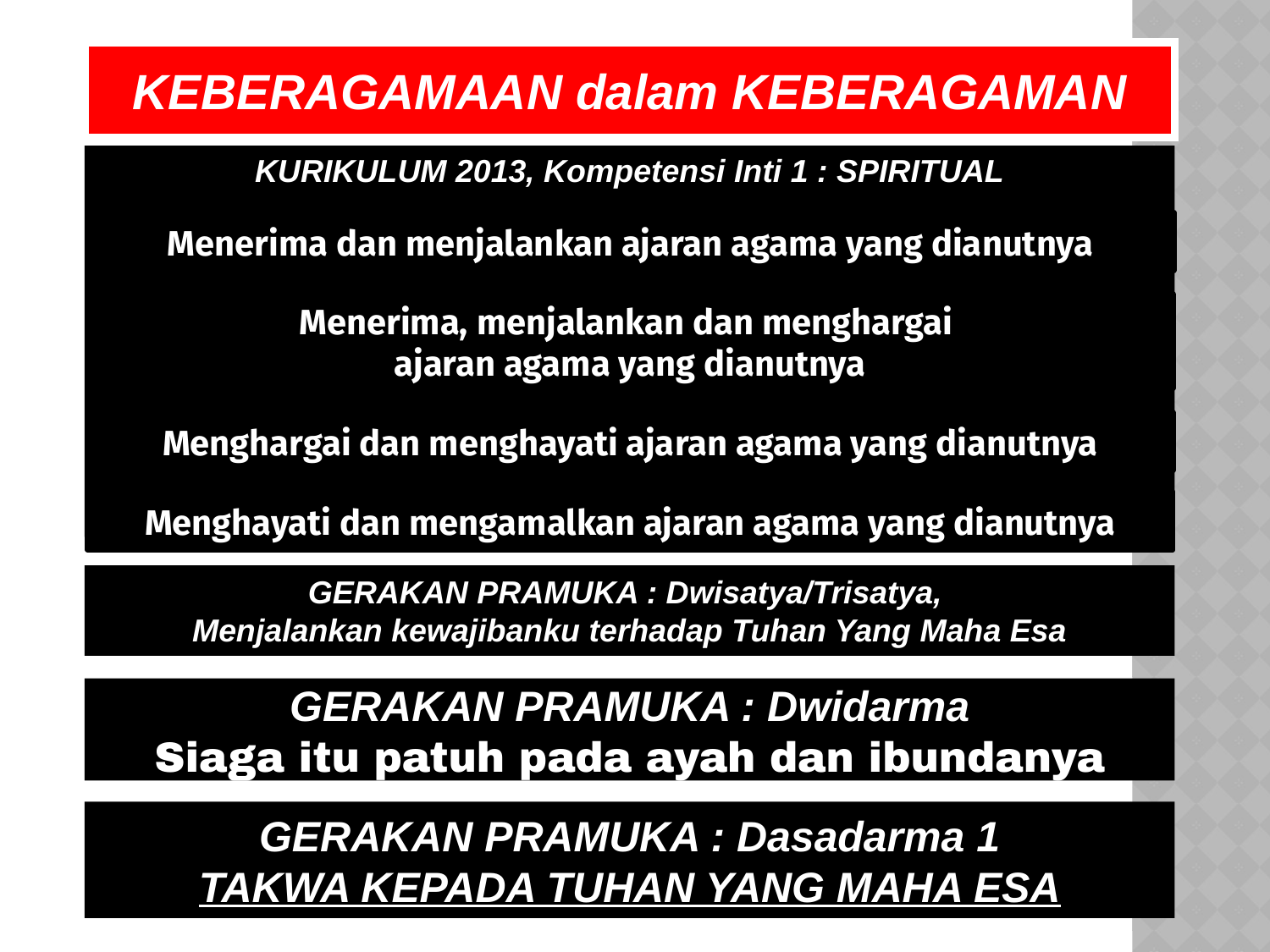

KEBERAGAMAAN dalam KEBERAGAMAN
KURIKULUM 2013, Kompetensi Inti 1 : SPIRITUAL

Menerima dan menjalankan ajaran agama yang dianutnya
Menerima, menjalankan dan menghargai
ajaran agama yang dianutnya
Menghargai dan menghayati ajaran agama yang dianutnya
Menghayati dan mengamalkan ajaran agama yang dianutnya
GERAKAN PRAMUKA : Dwisatya/Trisatya,
Menjalankan kewajibanku terhadap Tuhan Yang Maha Esa
GERAKAN PRAMUKA : Dwidarma
Siaga itu patuh pada ayah dan ibundanya
GERAKAN PRAMUKA : Dasadarma 1
TAKWA KEPADA TUHAN YANG MAHA ESA